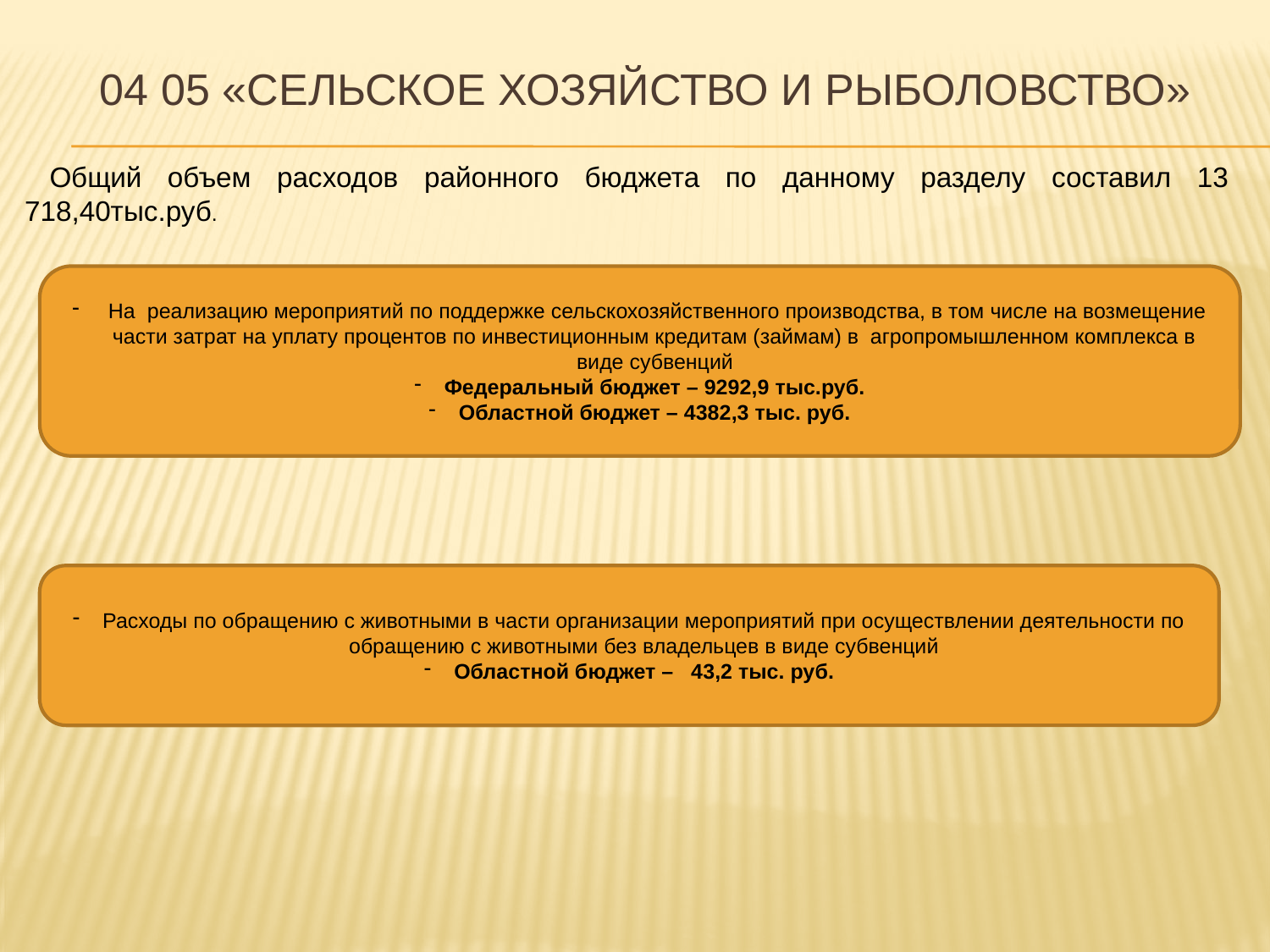

# 04 05 «сельское хозяйство и рыболовство»
Общий объем расходов районного бюджета по данному разделу составил 13 718,40тыс.руб.

 На  реализацию мероприятий по поддержке сельскохозяйственного производства, в том числе на возмещение части затрат на уплату процентов по инвестиционным кредитам (займам) в  агропромышленном комплекса в виде субвенций
Федеральный бюджет – 9292,9 тыс.руб.
Областной бюджет – 4382,3 тыс. руб.

Расходы по обращению с животными в части организации мероприятий при осуществлении деятельности по обращению с животными без владельцев в виде субвенций
Областной бюджет –   43,2 тыс. руб.